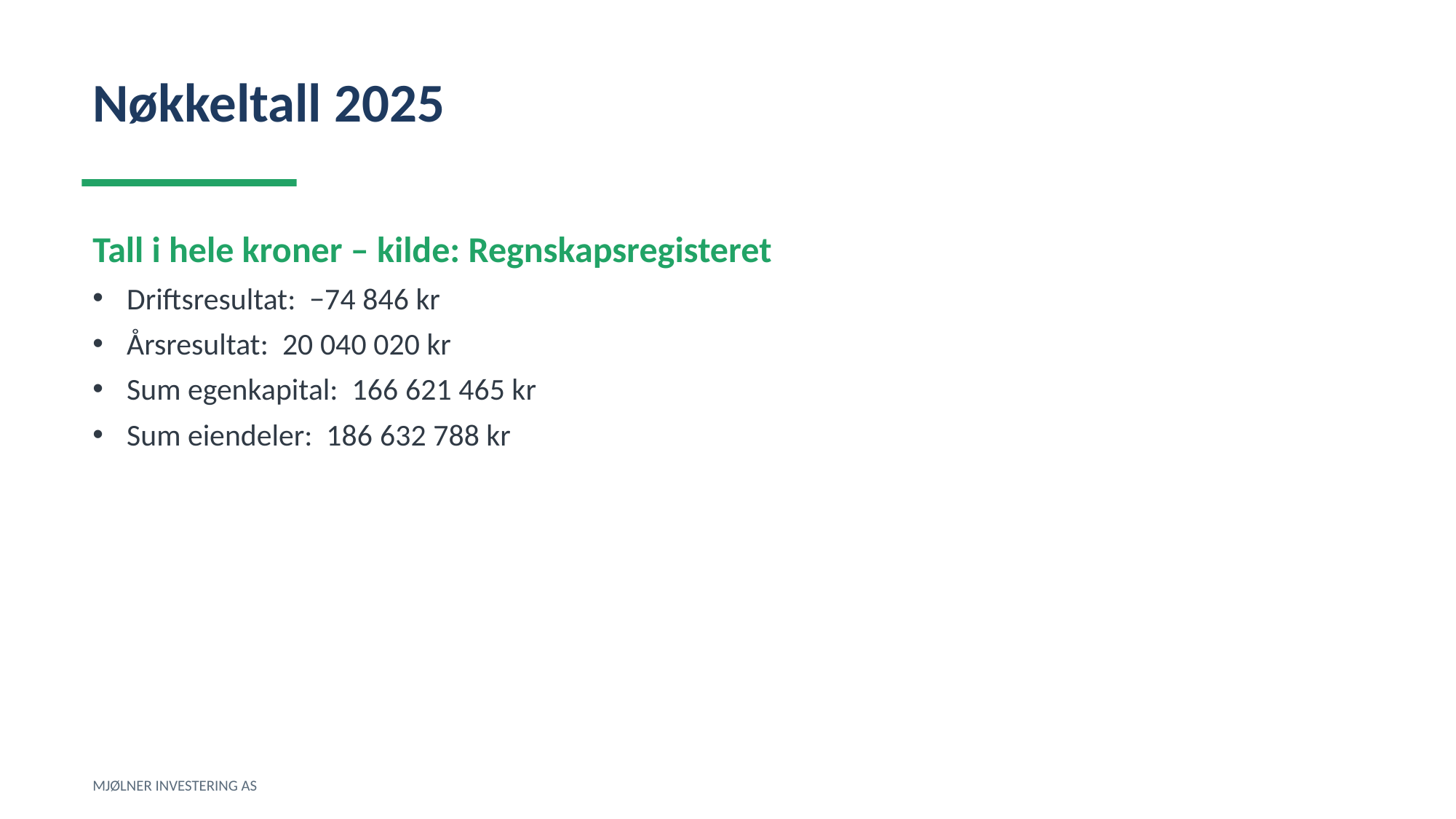

Nøkkeltall 2025

Tall i hele kroner – kilde: Regnskapsregisteret
Driftsresultat:  −74 846 kr
Årsresultat:  20 040 020 kr
Sum egenkapital:  166 621 465 kr
Sum eiendeler:  186 632 788 kr
MJØLNER INVESTERING AS